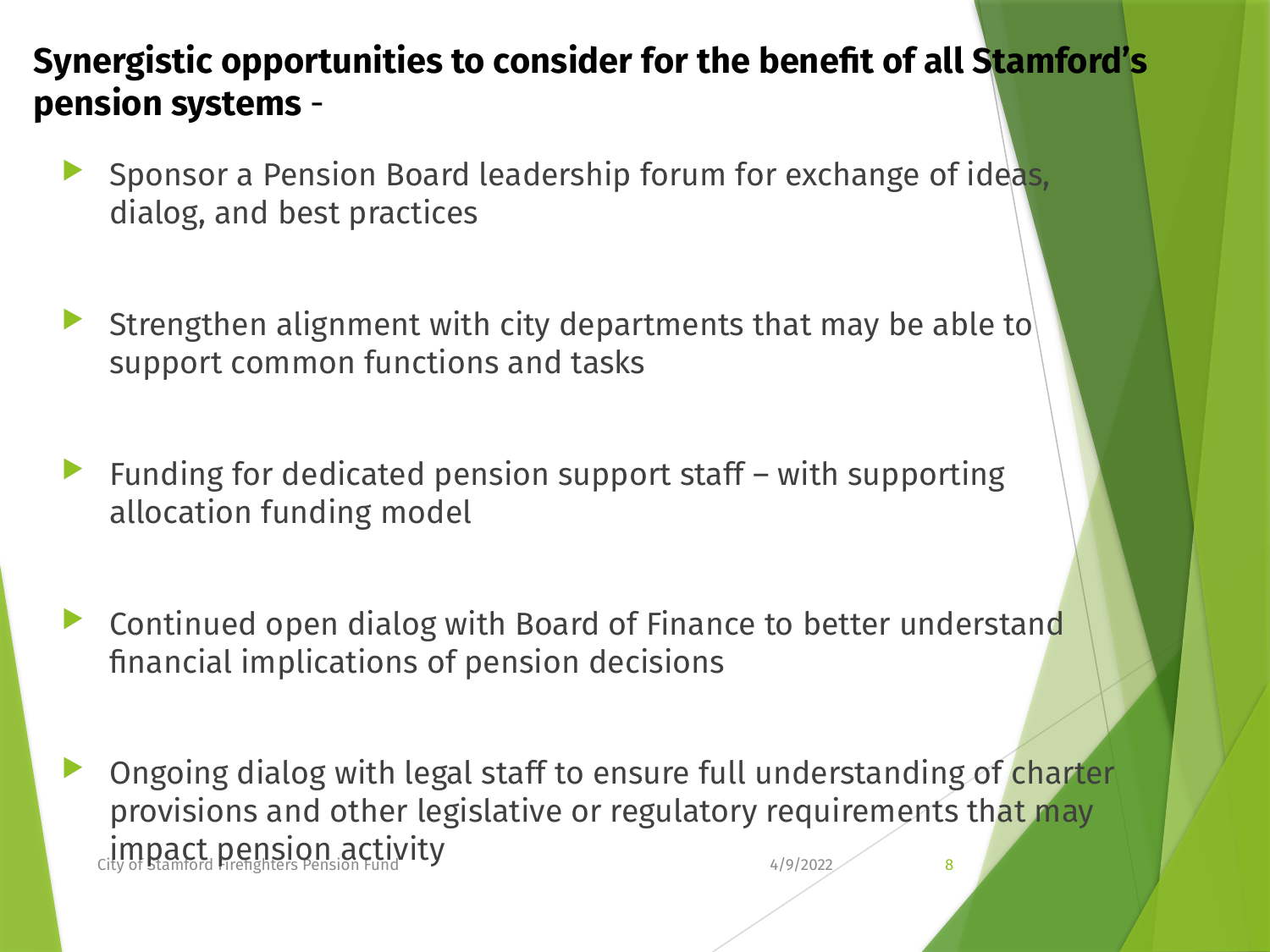

# Synergistic opportunities to consider for the benefit of all Stamford’s pension systems -
Sponsor a Pension Board leadership forum for exchange of ideas, dialog, and best practices

Strengthen alignment with city departments that may be able to support common functions and tasks

Funding for dedicated pension support staff – with supporting allocation funding model

Continued open dialog with Board of Finance to better understand financial implications of pension decisions

Ongoing dialog with legal staff to ensure full understanding of charter provisions and other legislative or regulatory requirements that may impact pension activity
City of Stamford Firefighters Pension Fund
4/9/2022
8